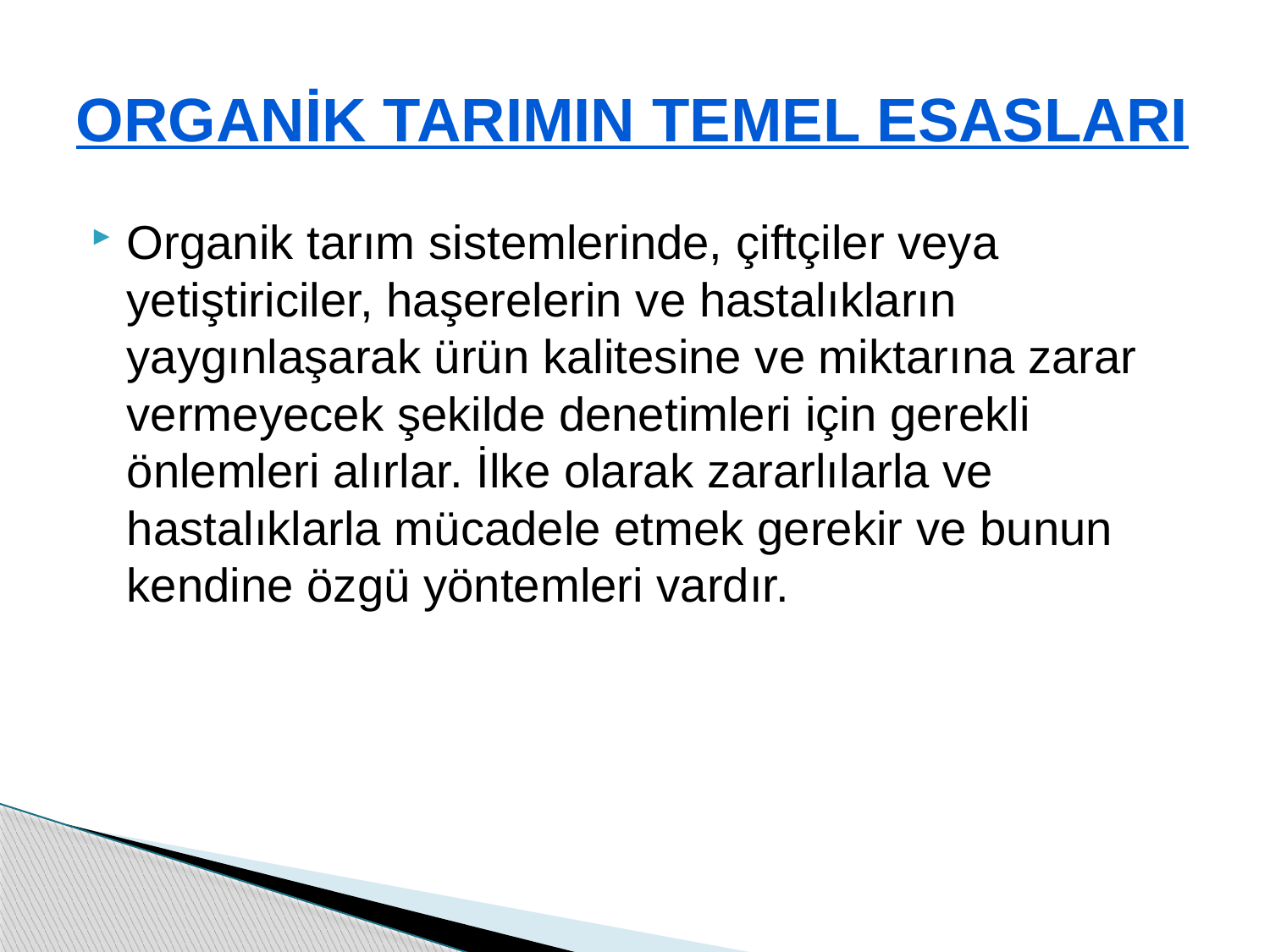

# Organik Tarımın Temel Esasları
Organik tarım sistemlerinde, çiftçiler veya yetiştiriciler, haşerelerin ve hastalıkların yaygınlaşarak ürün kalitesine ve miktarına zarar vermeyecek şekilde denetimleri için gerekli önlemleri alırlar. İlke olarak zararlılarla ve hastalıklarla mücadele etmek gerekir ve bunun kendine özgü yöntemleri vardır.